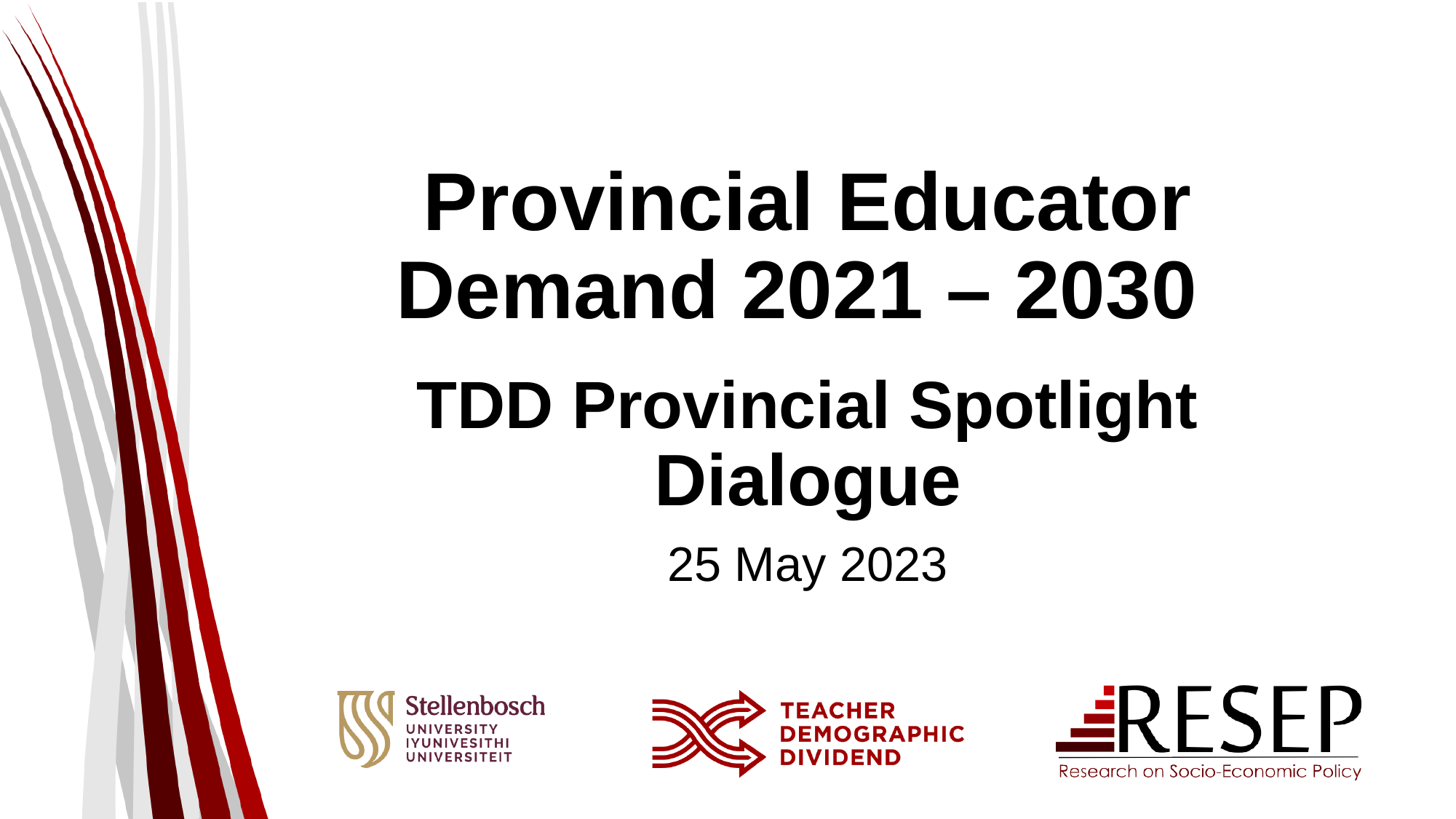

Provincial Educator Demand 2021 – 2030
TDD Provincial Spotlight Dialogue
# 25 May 2023